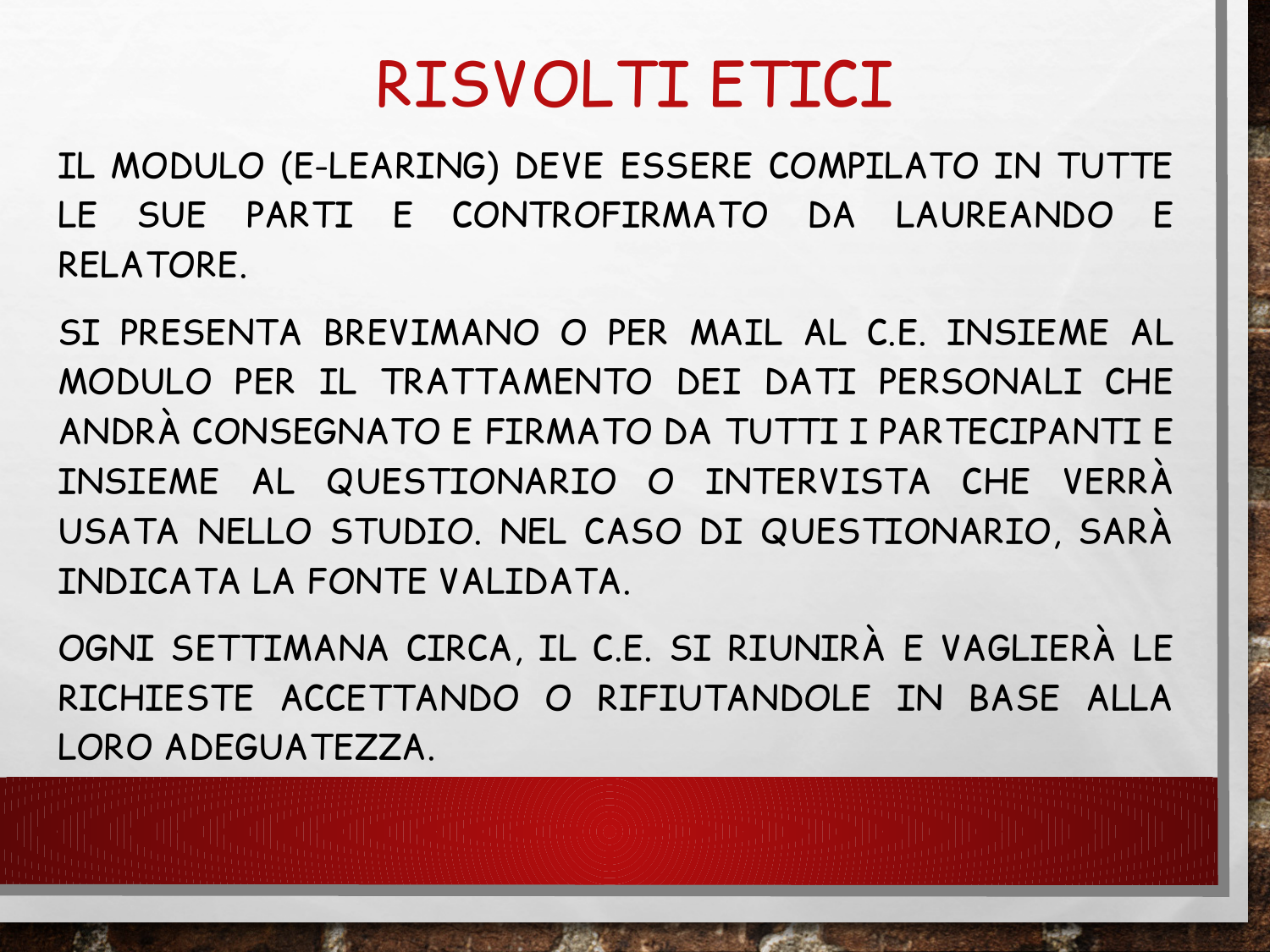

# Risvolti etici
Il modulo (e-learing) deve essere compilato in tutte le sue parti e controfirmato da laureando e relatore.
Si presenta brevimano o per mail al C.e. insieme al modulo per il trattamento dei dati personali che andrà consegnato e firmato da tutti i partecipanti e insieme al questionario o intervista che verrà usata nello studio. Nel caso di questionario, sarà indicata la fonte validata.
Ogni settimana circa, il c.e. si riunirà e vaglierà le richieste accettando o rifiutandole in base alla loro adeguatezza.